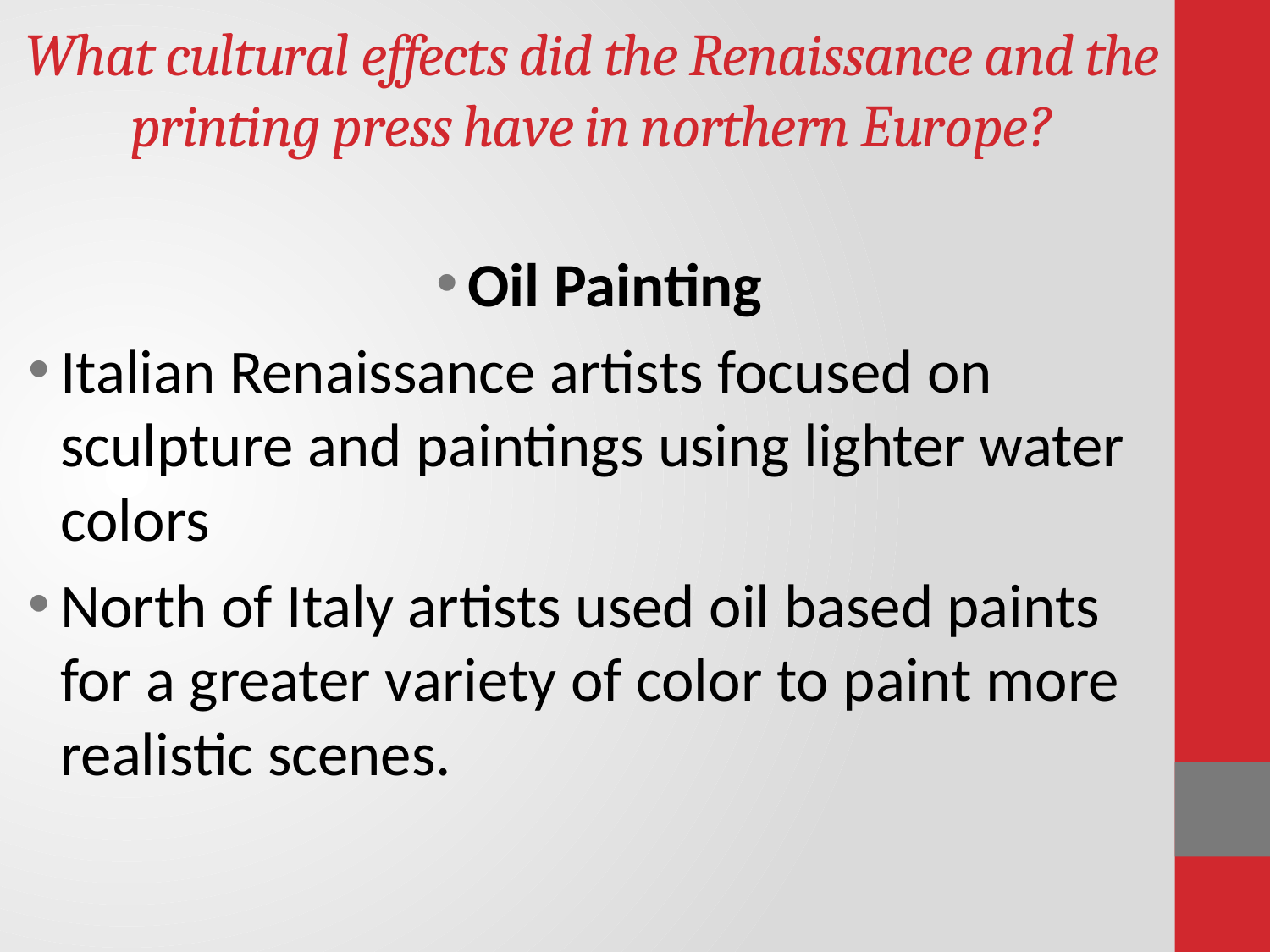

# What cultural effects did the Renaissance and the printing press have in northern Europe?
Oil Painting
Italian Renaissance artists focused on sculpture and paintings using lighter water colors
North of Italy artists used oil based paints for a greater variety of color to paint more realistic scenes.